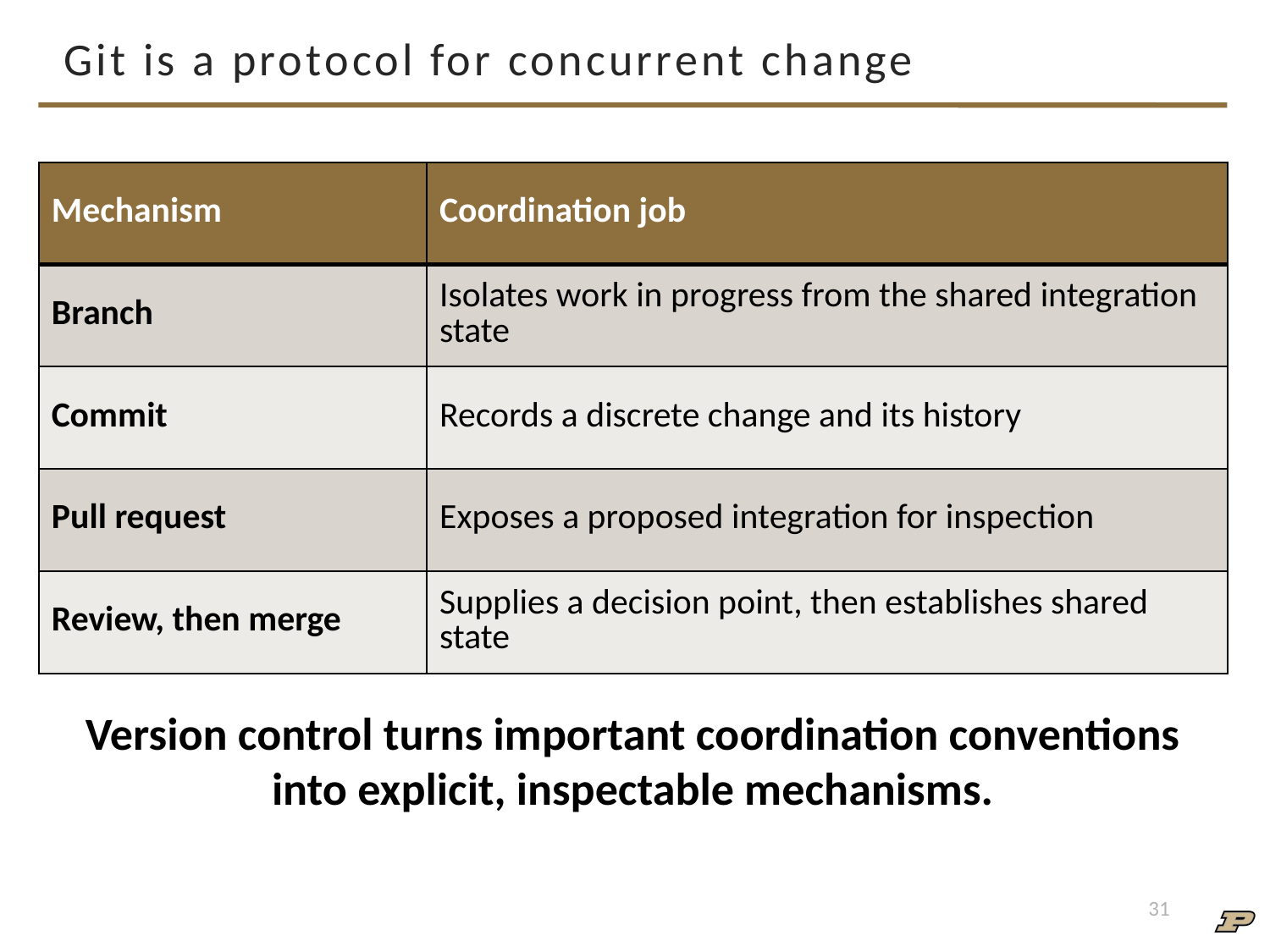

# Git is a protocol for concurrent change
| Mechanism | Coordination job |
| --- | --- |
| Branch | Isolates work in progress from the shared integration state |
| Commit | Records a discrete change and its history |
| Pull request | Exposes a proposed integration for inspection |
| Review, then merge | Supplies a decision point, then establishes shared state |
Version control turns important coordination conventions into explicit, inspectable mechanisms.
31